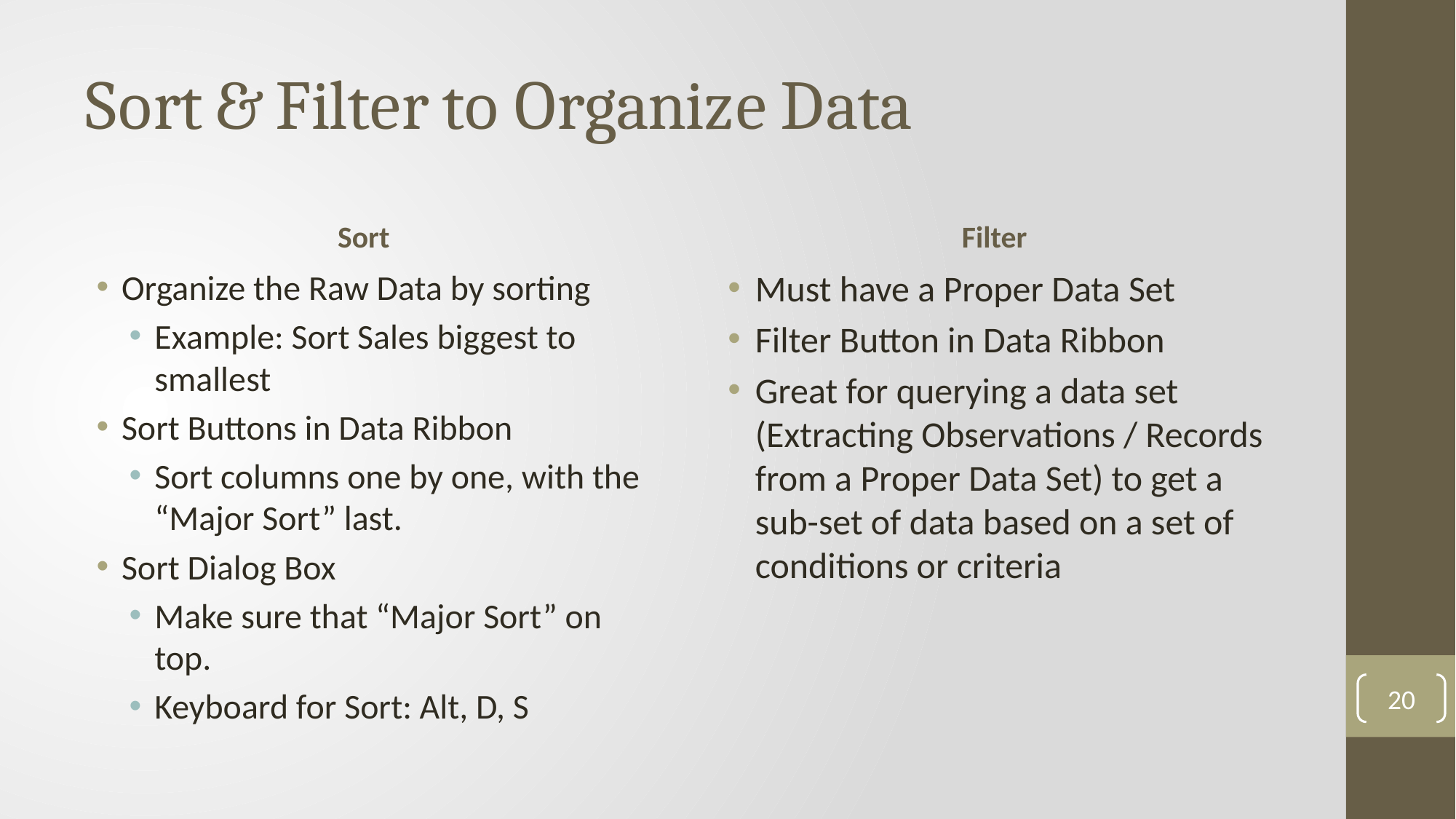

# Sort & Filter to Organize Data
Sort
Filter
Organize the Raw Data by sorting
Example: Sort Sales biggest to smallest
Sort Buttons in Data Ribbon
Sort columns one by one, with the “Major Sort” last.
Sort Dialog Box
Make sure that “Major Sort” on top.
Keyboard for Sort: Alt, D, S
Must have a Proper Data Set
Filter Button in Data Ribbon
Great for querying a data set (Extracting Observations / Records from a Proper Data Set) to get a sub-set of data based on a set of conditions or criteria
20